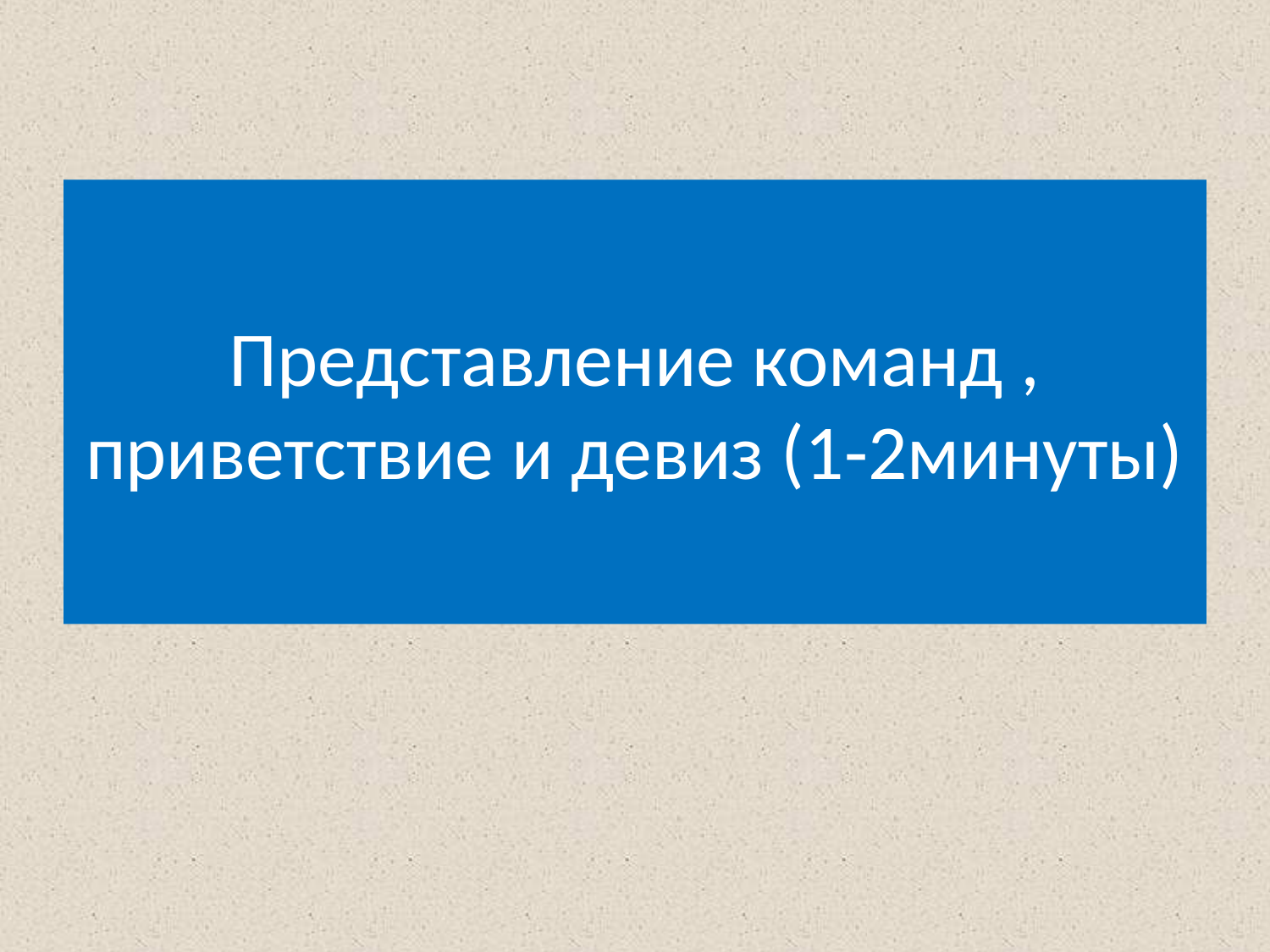

# Представление команд , приветствие и девиз (1-2минуты)